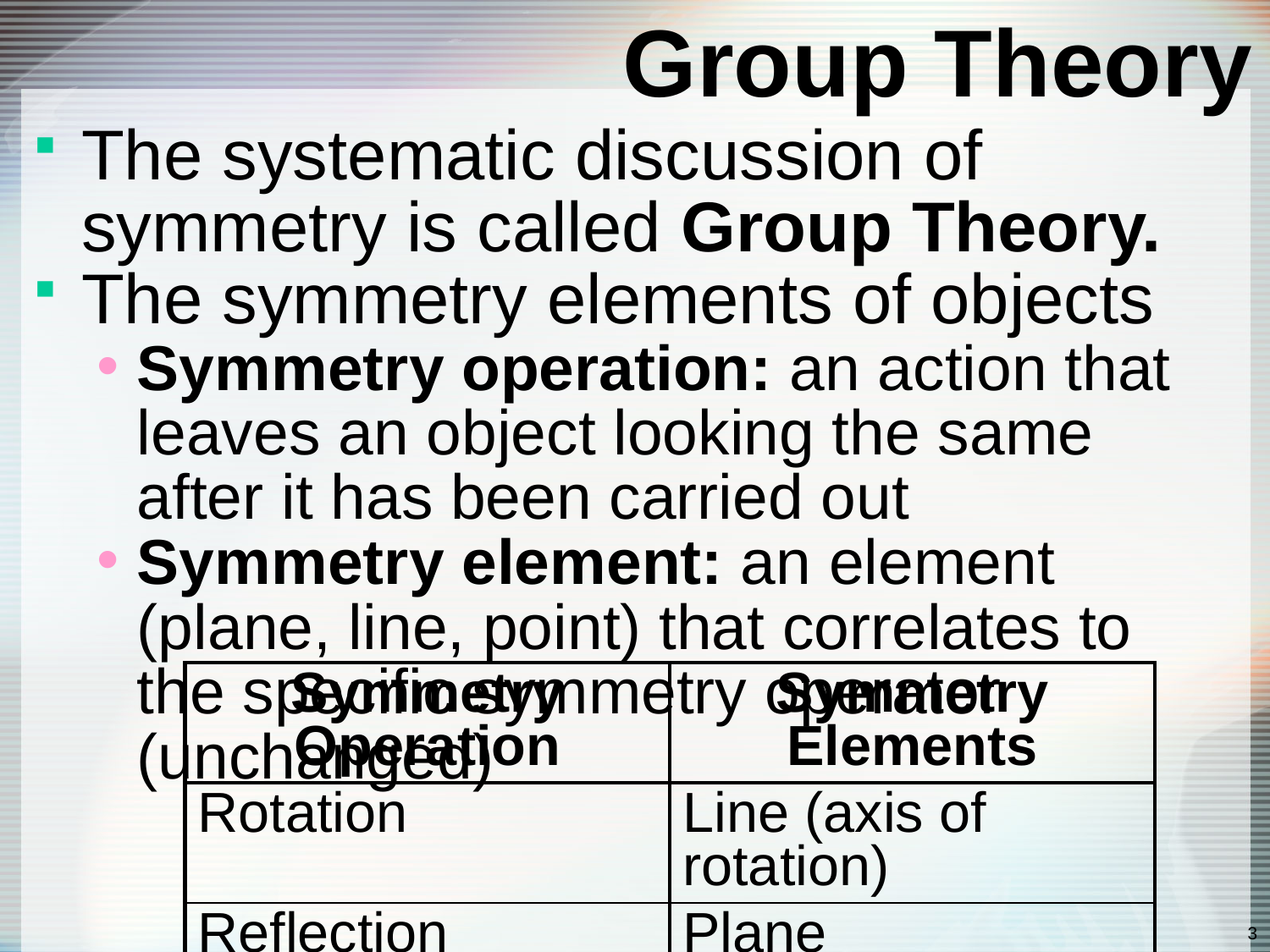

# Group Theory
The systematic discussion of symmetry is called Group Theory.
The symmetry elements of objects
Symmetry operation: an action that leaves an object looking the same after it has been carried out
Symmetry element: an element (plane, line, point) that correlates to the specific symmetry operator (unchanged)
| Symmetry Operation | Symmetry Elements |
| --- | --- |
| Rotation | Line (axis of rotation) |
| Reflection | Plane |
| Inversion | Point |
3